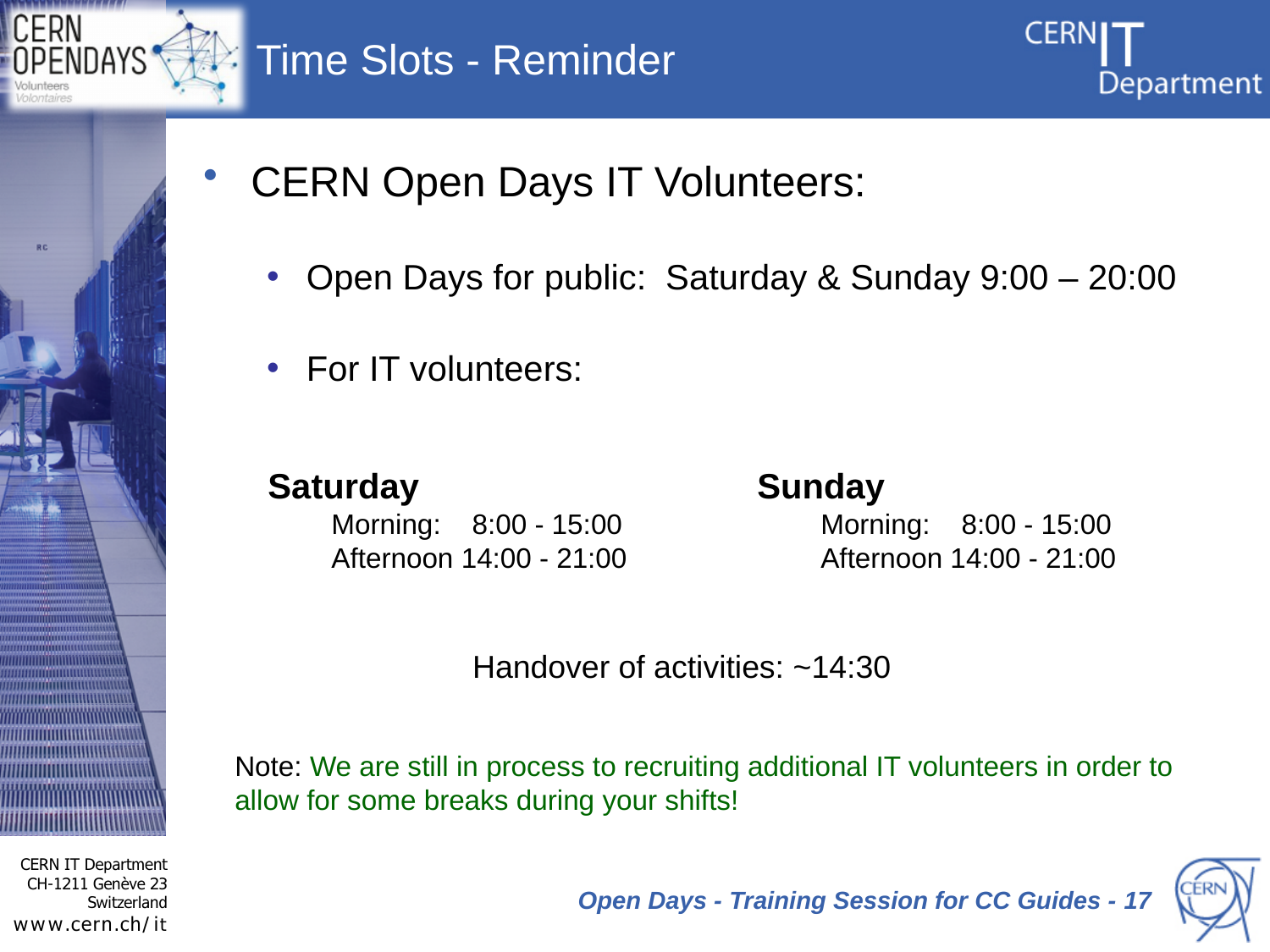

# Time Slots - Reminder
CERN Open Days IT Volunteers:
Open Days for public:  Saturday & Sunday 9:00 – 20:00
For IT volunteers:

Saturday
Morning:    8:00 - 15:00
Afternoon 14:00 - 21:00

Sunday
Morning:    8:00 - 15:00
Afternoon 14:00 - 21:00

Handover of activities: ~14:30

Note: We are still in process to recruiting additional IT volunteers in order to allow for some breaks during your shifts!
 Open Days - Training Session for CC Guides - 17